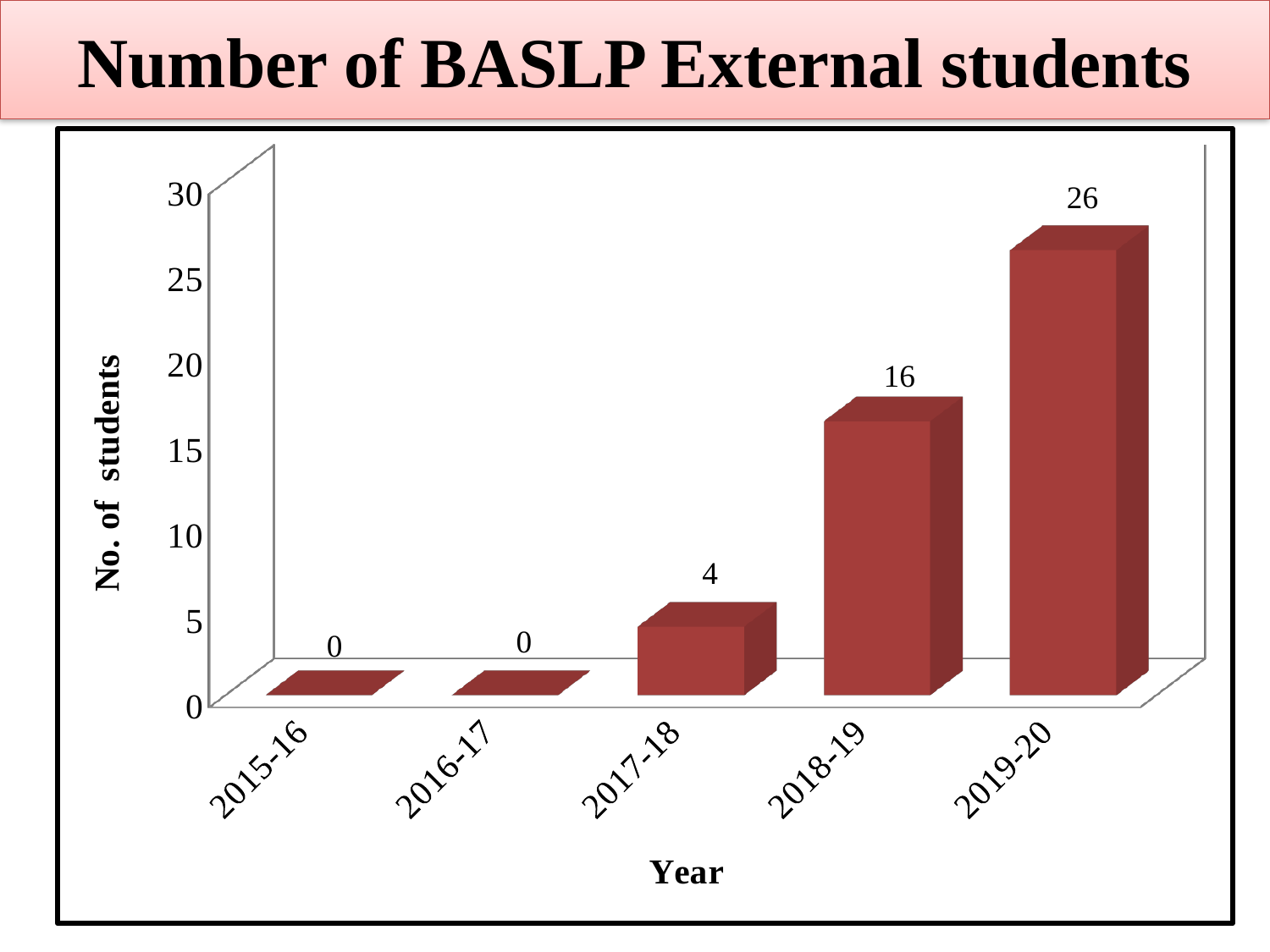

Number of BASLP External students

[unsupported chart]